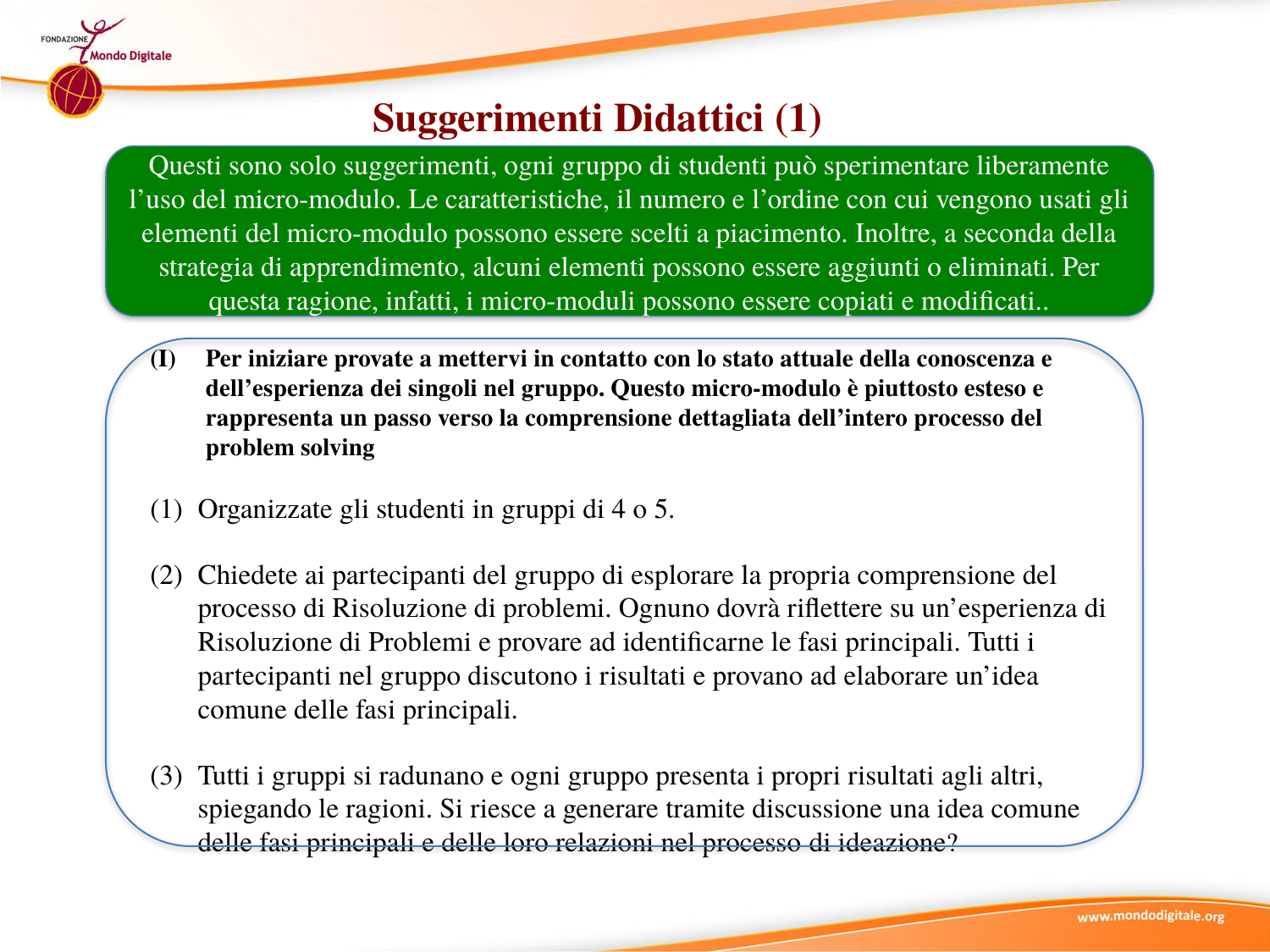

Suggerimenti Didattici (1)
Questi sono solo suggerimenti, ogni gruppo di studenti può sperimentare liberamente l’uso del micro-modulo. Le caratteristiche, il numero e l’ordine con cui vengono usati gli elementi del micro-modulo possono essere scelti a piacimento. Inoltre, a seconda della strategia di apprendimento, alcuni elementi possono essere aggiunti o eliminati. Per questa ragione, infatti, i micro-moduli possono essere copiati e modificati..
Per iniziare provate a mettervi in contatto con lo stato attuale della conoscenza e dell’esperienza dei singoli nel gruppo. Questo micro-modulo è piuttosto esteso e rappresenta un passo verso la comprensione dettagliata dell’intero processo del problem solving

Organizzate gli studenti in gruppi di 4 o 5.

Chiedete ai partecipanti del gruppo di esplorare la propria comprensione del processo di Risoluzione di problemi. Ognuno dovrà riflettere su un’esperienza di Risoluzione di Problemi e provare ad identificarne le fasi principali. Tutti i partecipanti nel gruppo discutono i risultati e provano ad elaborare un’idea comune delle fasi principali.

Tutti i gruppi si radunano e ogni gruppo presenta i propri risultati agli altri, spiegando le ragioni. Si riesce a generare tramite discussione una idea comune delle fasi principali e delle loro relazioni nel processo di ideazione?